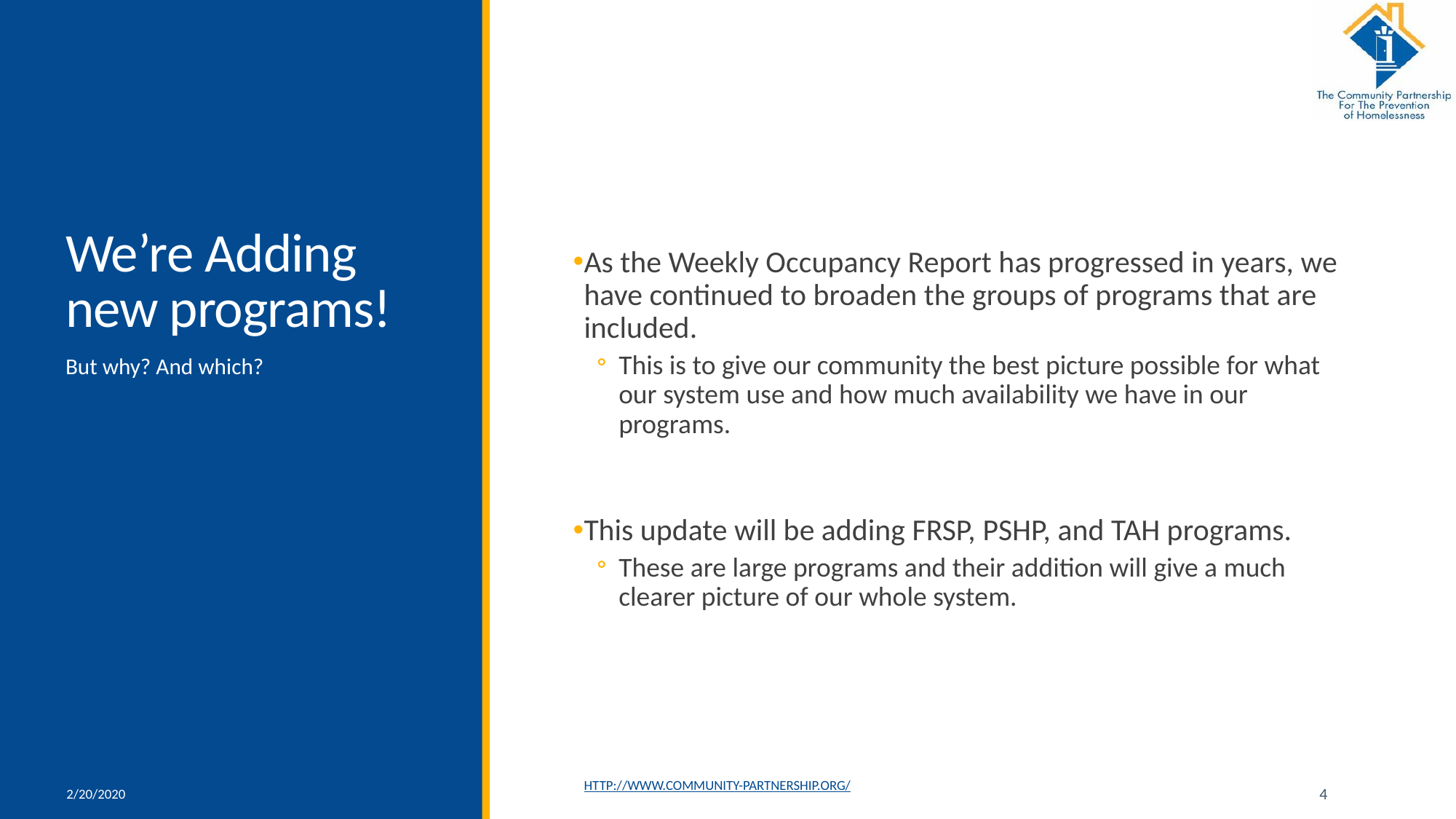

# We’re Adding new programs!
As the Weekly Occupancy Report has progressed in years, we have continued to broaden the groups of programs that are included.
This is to give our community the best picture possible for what our system use and how much availability we have in our programs.

This update will be adding FRSP, PSHP, and TAH programs.
These are large programs and their addition will give a much clearer picture of our whole system.

But why? And which?
2/20/2020
http://www.community-partnership.org/

4